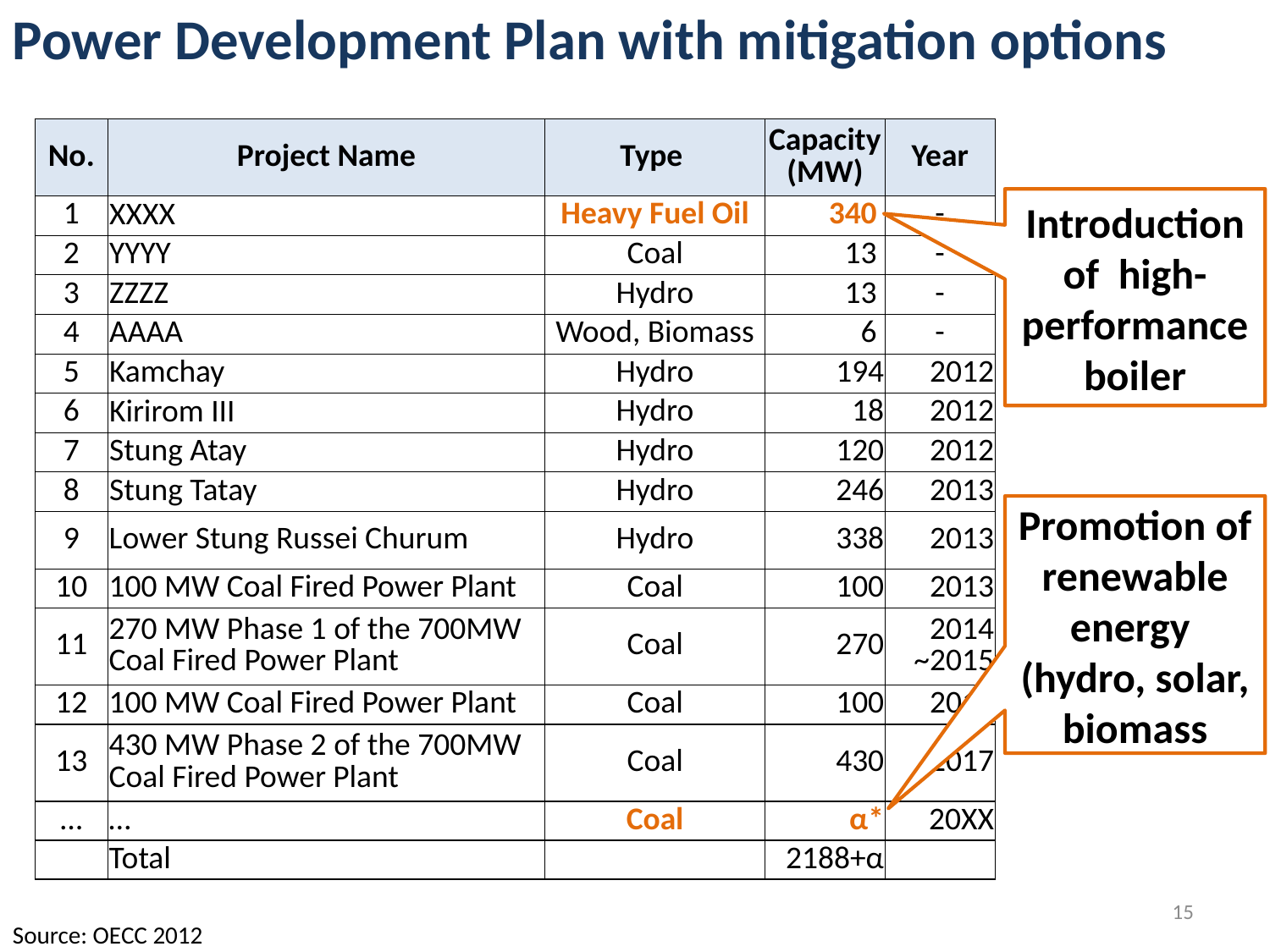

Power Development Plan with mitigation options
| No. | Project Name | Type | Capacity (MW) | Year |
| --- | --- | --- | --- | --- |
| 1 | XXXX | Heavy Fuel Oil | 340 | - |
| 2 | YYYY | Coal | 13 | - |
| 3 | ZZZZ | Hydro | 13 | - |
| 4 | AAAA | Wood, Biomass | 6 | - |
| 5 | Kamchay | Hydro | 194 | 2012 |
| 6 | Kirirom III | Hydro | 18 | 2012 |
| 7 | Stung Atay | Hydro | 120 | 2012 |
| 8 | Stung Tatay | Hydro | 246 | 2013 |
| 9 | Lower Stung Russei Churum | Hydro | 338 | 2013 |
| 10 | 100 MW Coal Fired Power Plant | Coal | 100 | 2013 |
| 11 | 270 MW Phase 1 of the 700MW Coal Fired Power Plant | Coal | 270 | 2014 ~2015 |
| 12 | 100 MW Coal Fired Power Plant | Coal | 100 | 2016 |
| 13 | 430 MW Phase 2 of the 700MW Coal Fired Power Plant | Coal | 430 | 2017 |
| … | … | Coal | α\* | 20XX |
|  | Total |  | 2188+α |  |
Introduction of  high- performance boiler
Promotion of renewable energy  (hydro, solar, biomass
15
Source: OECC 2012